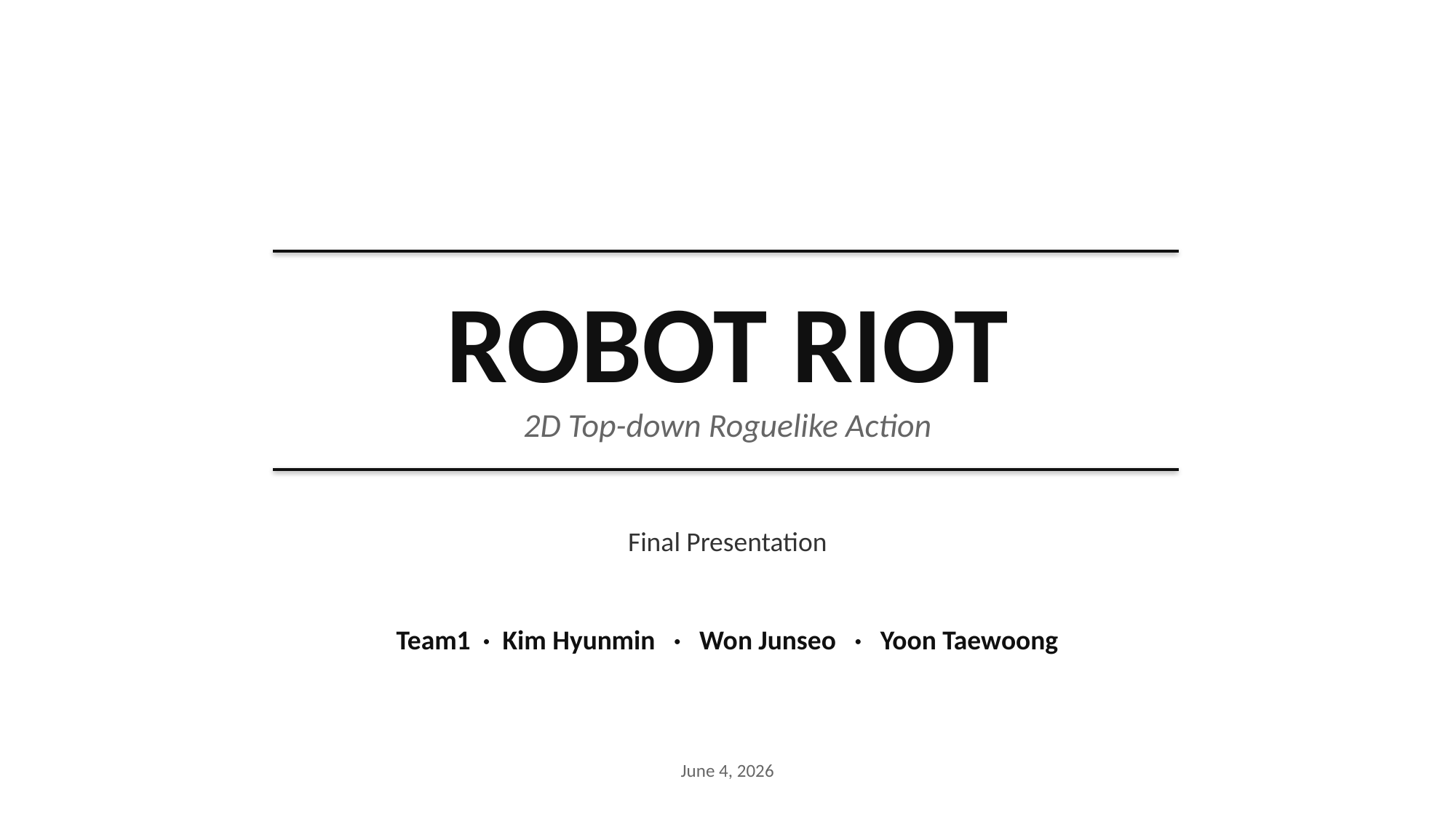

ROBOT RIOT
2D Top-down Roguelike Action
Final Presentation
Team1  ·  Kim Hyunmin   ·   Won Junseo   ·   Yoon Taewoong
June 4, 2026